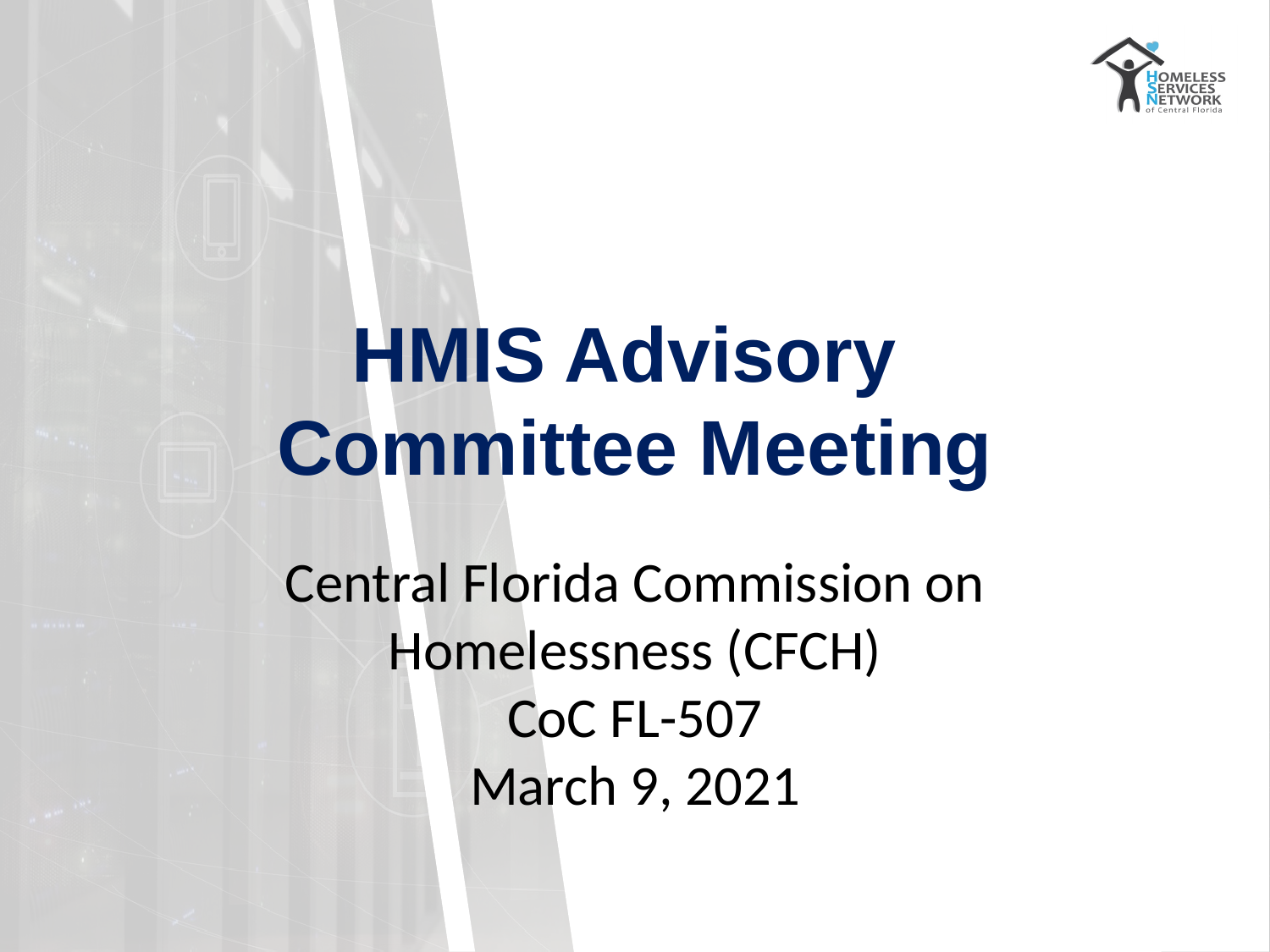

# HMIS Advisory
Committee Meeting
Central Florida Commission on Homelessness (CFCH)
CoC FL-507
March 9, 2021